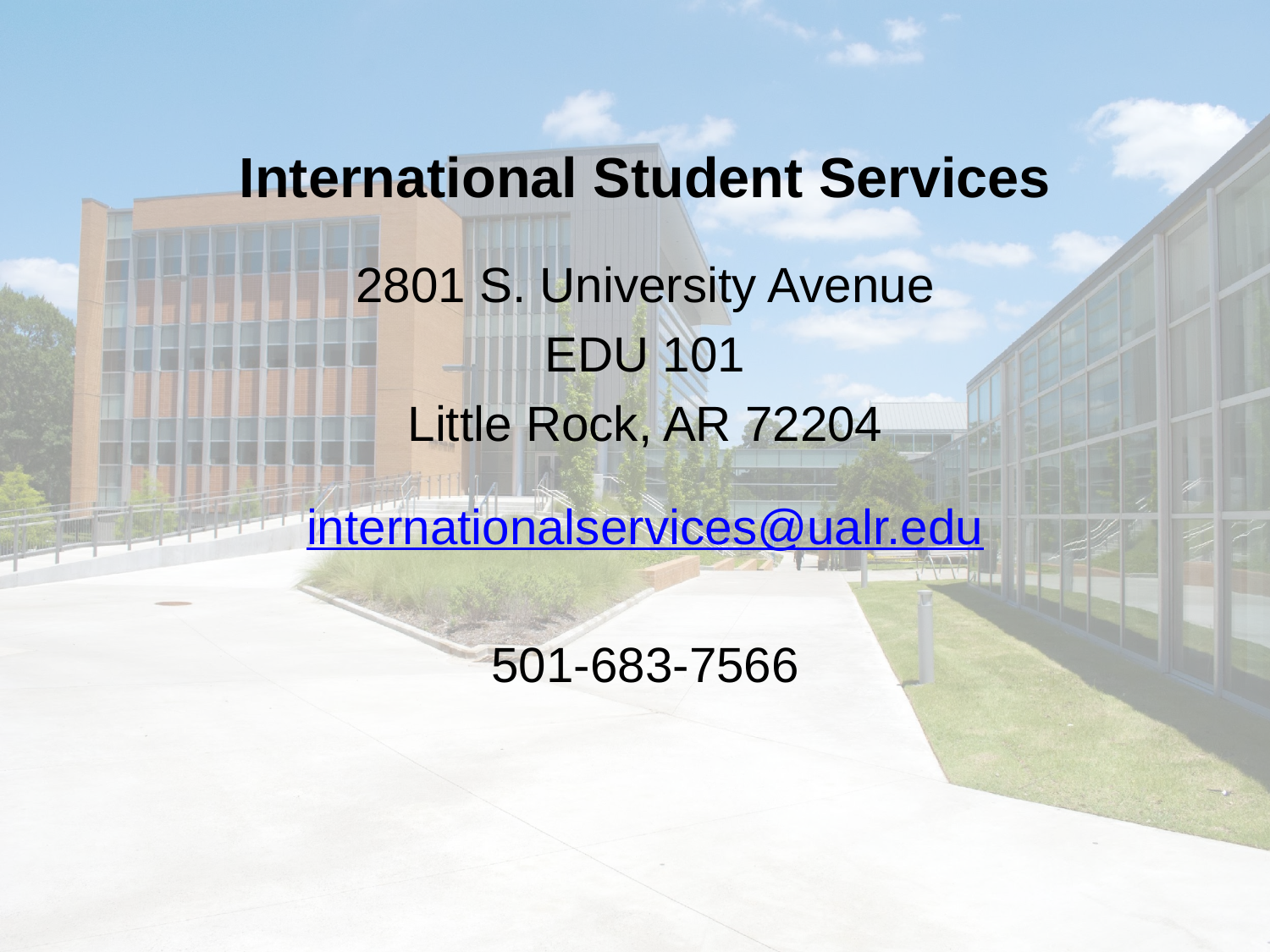

International Student Services

2801 S. University Avenue
EDU 101
Little Rock, AR 72204

internationalservices@ualr.edu

501-683-7566